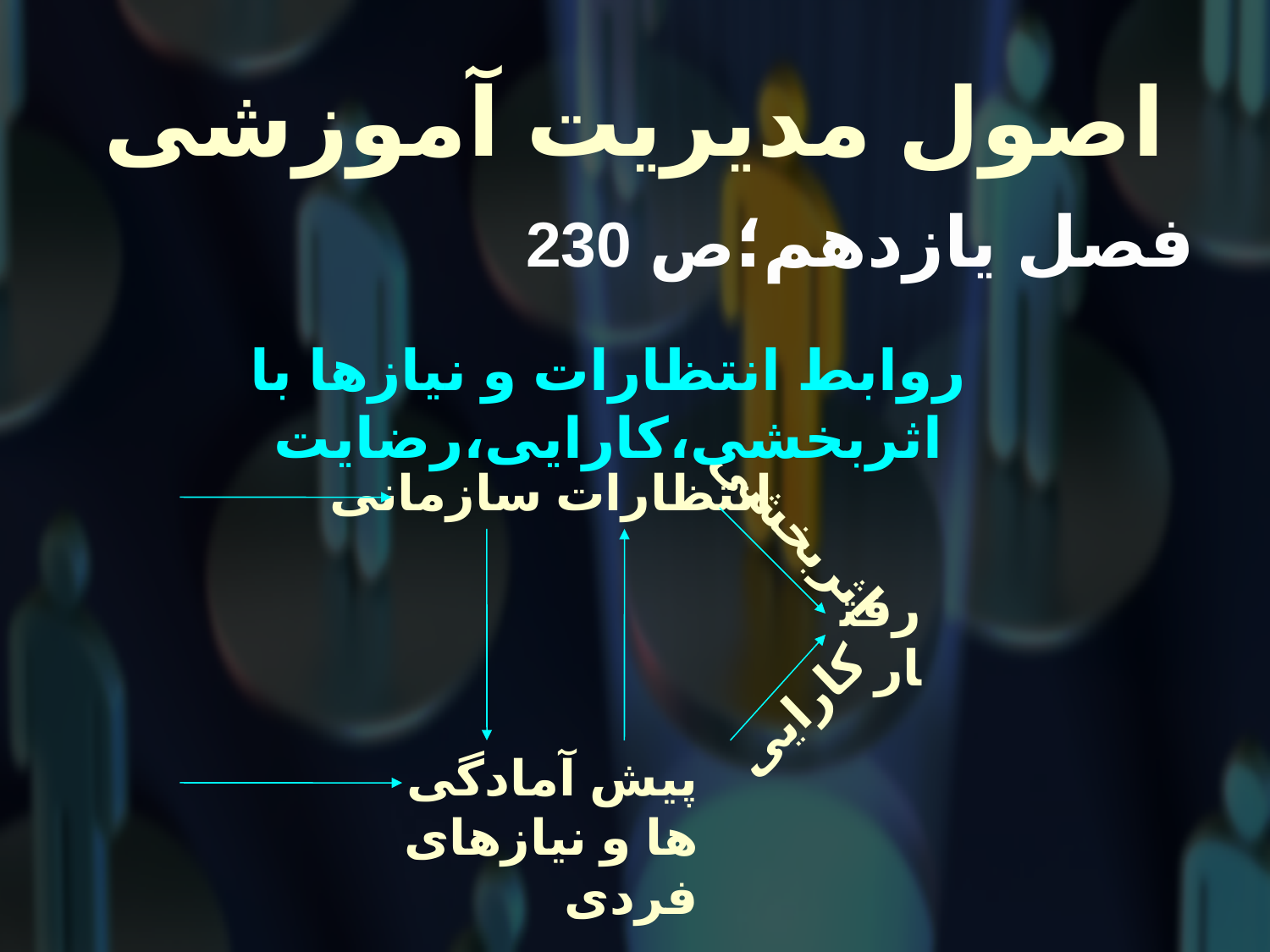

# اصول مدیریت آموزشی
 فصل یازدهم؛ص 230
روابط انتظارات و نیازها با اثربخشی،کارایی،رضایت
انتظارات سازمانی

اثربخشی

رفتار

کارایی
پیش آمادگی ها و نیازهای فردی